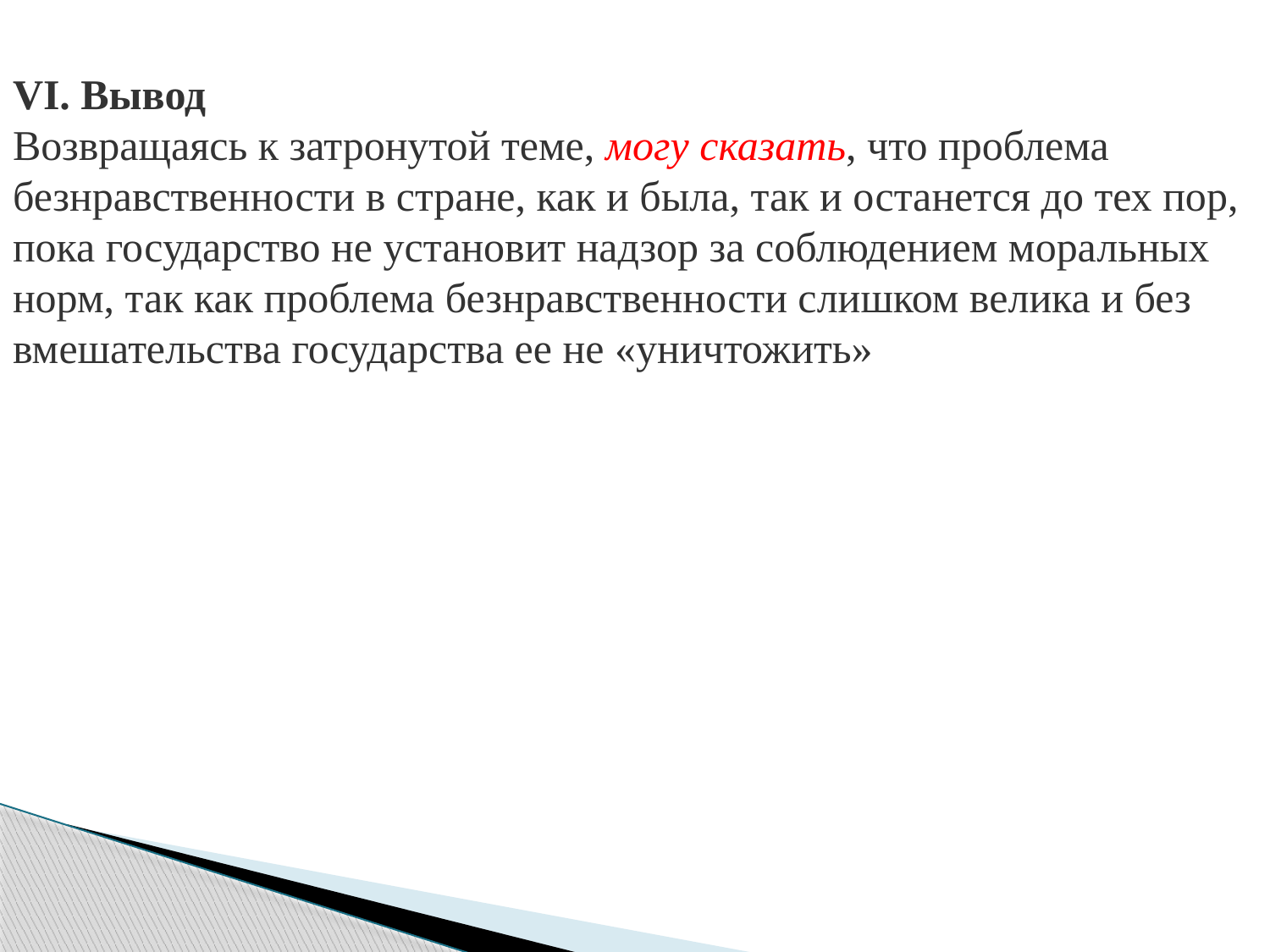

VI. Вывод
Возвращаясь к затронутой теме, могу сказать, что проблема безнравственности в стране, как и была, так и останется до тех пор, пока государство не установит надзор за соблюдением моральных норм, так как проблема безнравственности слишком велика и без вмешательства государства ее не «уничтожить»